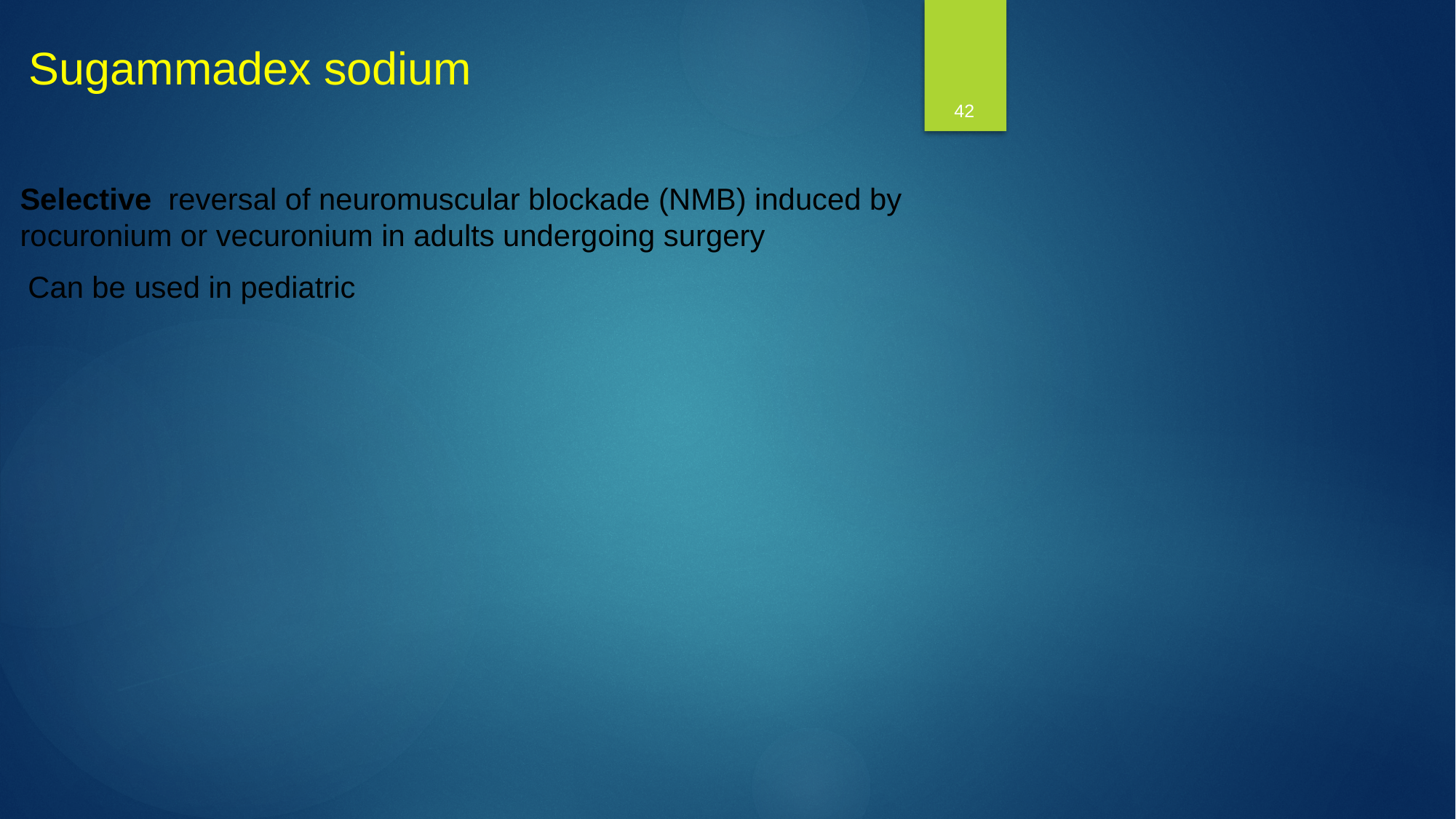

# Sugammadex sodium
42
Selective  reversal of neuromuscular blockade (NMB) induced by rocuronium or vecuronium in adults undergoing surgery
Can be used in pediatric